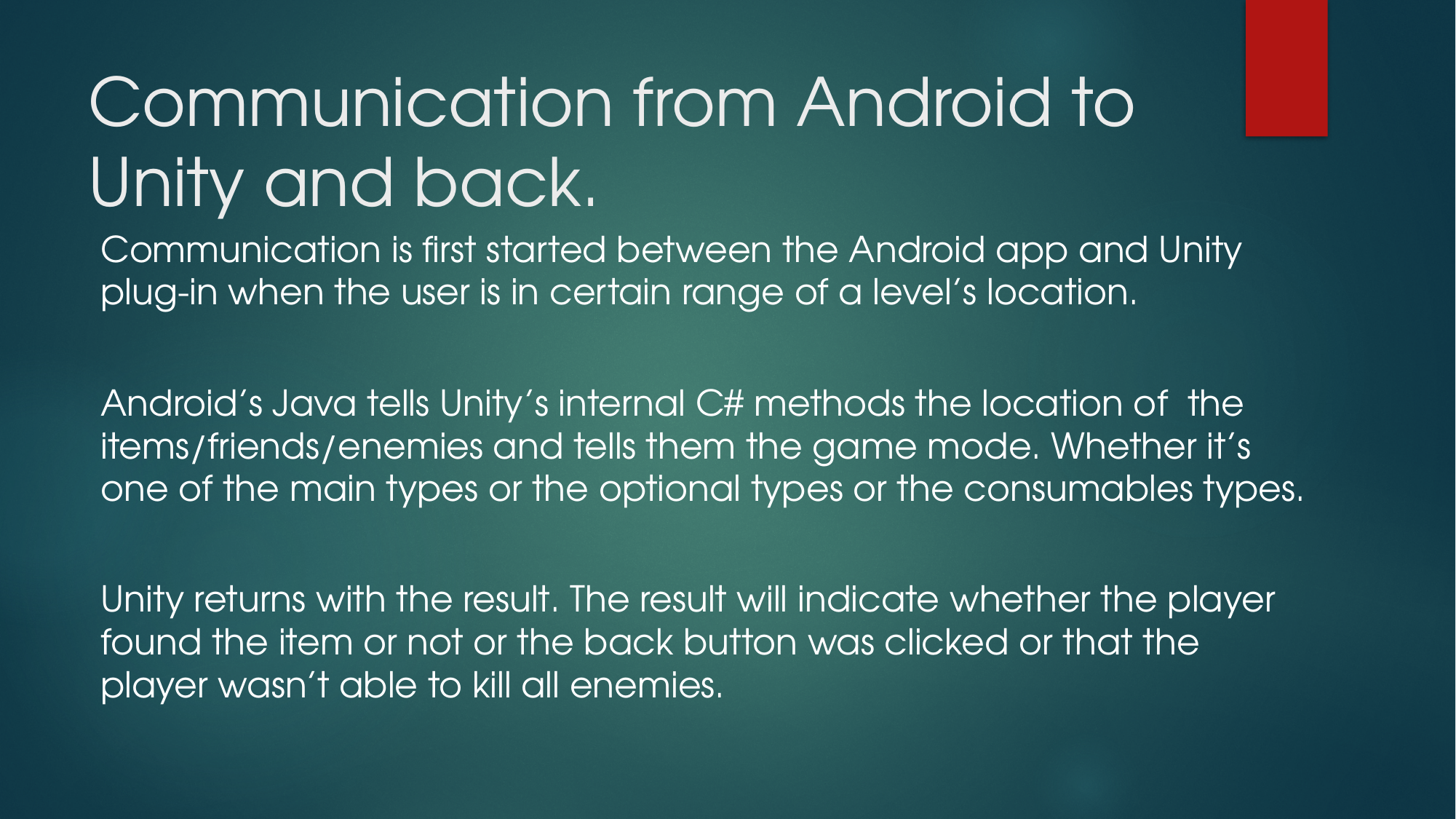

# Communication from Android to Unity and back.
Communication is first started between the Android app and Unity plug-in when the user is in certain range of a level’s location.

Android’s Java tells Unity’s internal C# methods the location of  the items/friends/enemies and tells them the game mode. Whether it’s one of the main types or the optional types or the consumables types.

Unity returns with the result. The result will indicate whether the player found the item or not or the back button was clicked or that the player wasn’t able to kill all enemies.